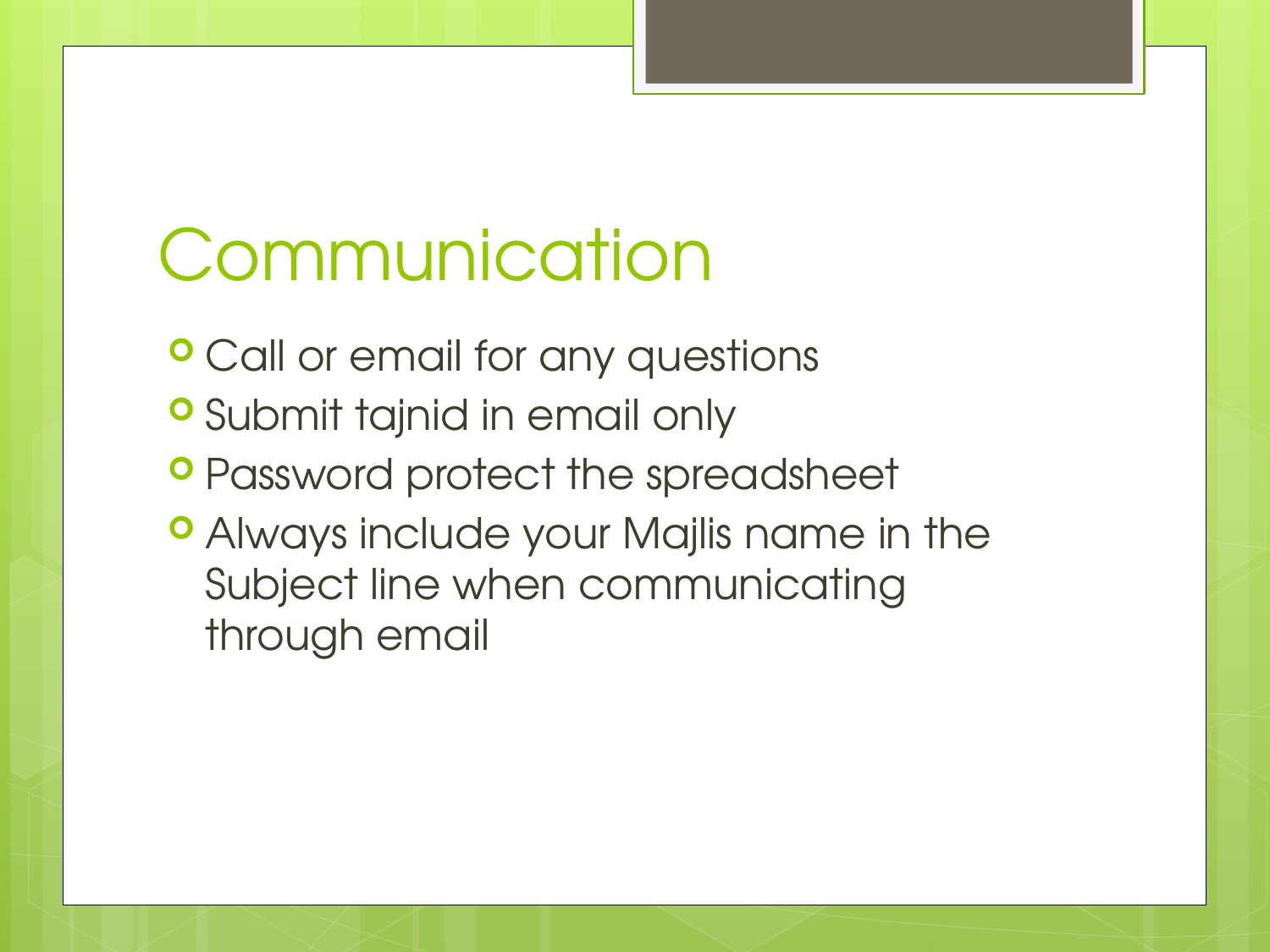

# Communication
Call or email for any questions
Submit tajnid in email only
Password protect the spreadsheet
Always include your Majlis name in the Subject line when communicating through email